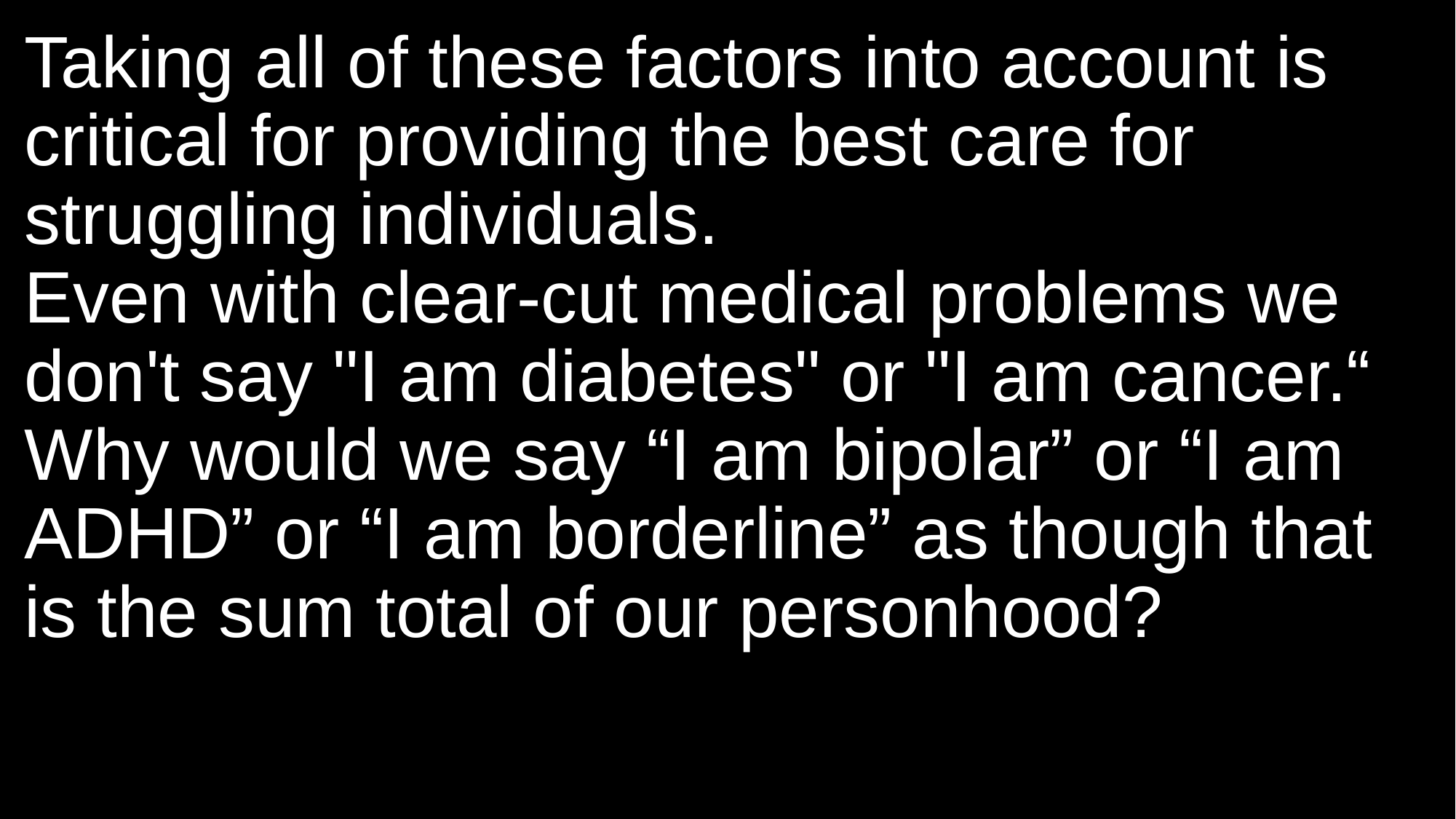

Taking all of these factors into account is critical for providing the best care for struggling individuals.
Even with clear-cut medical problems we don't say "I am diabetes" or "I am cancer.“ Why would we say “I am bipolar” or “I am ADHD” or “I am borderline” as though that is the sum total of our personhood?